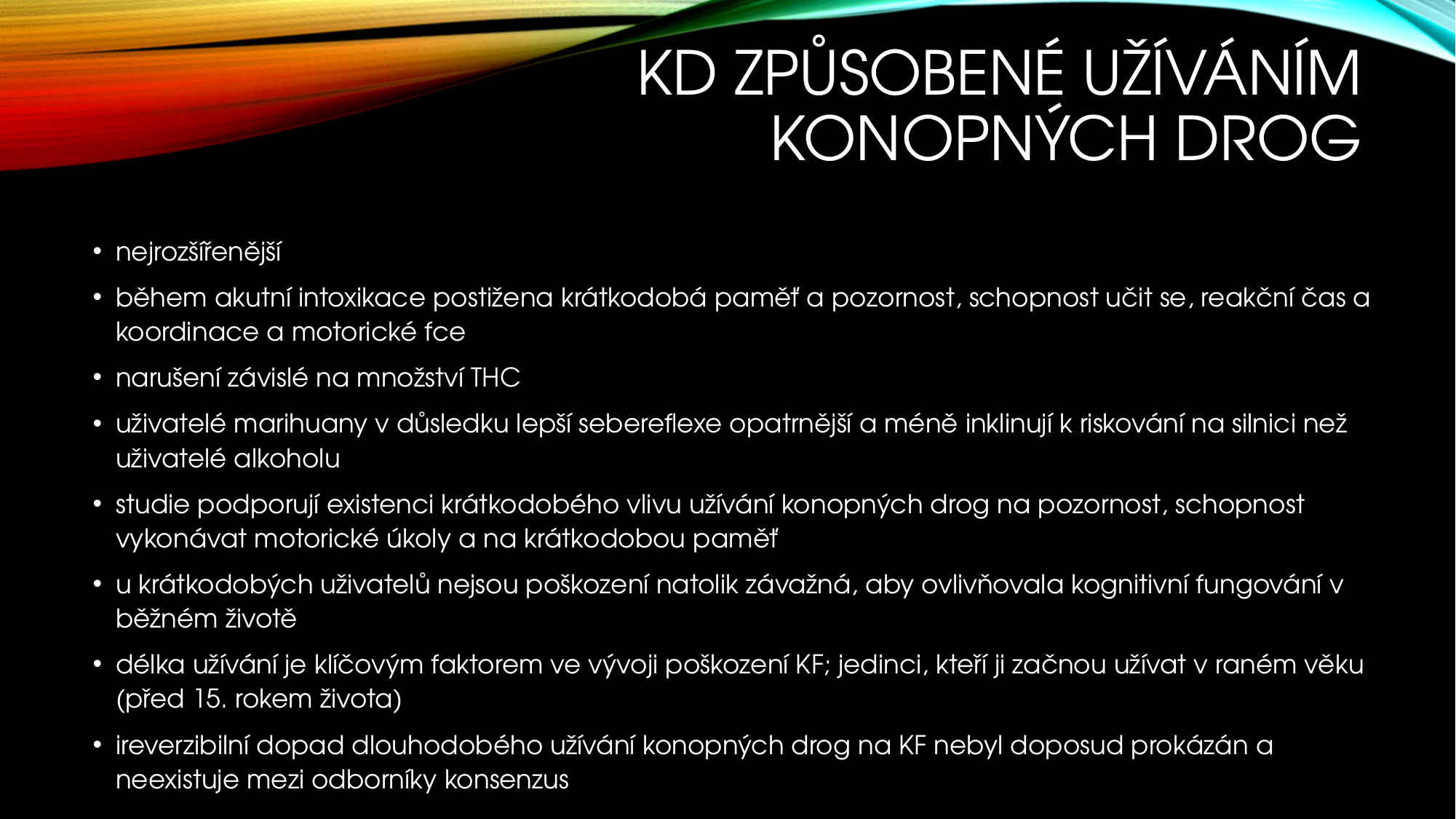

# KD způsobené užíváním konopných drog
nejrozšířenější
během akutní intoxikace postižena krátkodobá paměť a pozornost, schopnost učit se, reakční čas a koordinace a motorické fce
narušení závislé na množství THC
uživatelé marihuany v důsledku lepší sebereflexe opatrnější a méně inklinují k riskování na silnici než uživatelé alkoholu
studie podporují existenci krátkodobého vlivu užívání konopných drog na pozornost, schopnost vykonávat motorické úkoly a na krátkodobou paměť
u krátkodobých uživatelů nejsou poškození natolik závažná, aby ovlivňovala kognitivní fungování v běžném životě
délka užívání je klíčovým faktorem ve vývoji poškození KF; jedinci, kteří ji začnou užívat v raném věku (před 15. rokem života)
ireverzibilní dopad dlouhodobého užívání konopných drog na KF nebyl doposud prokázán a neexistuje mezi odborníky konsenzus